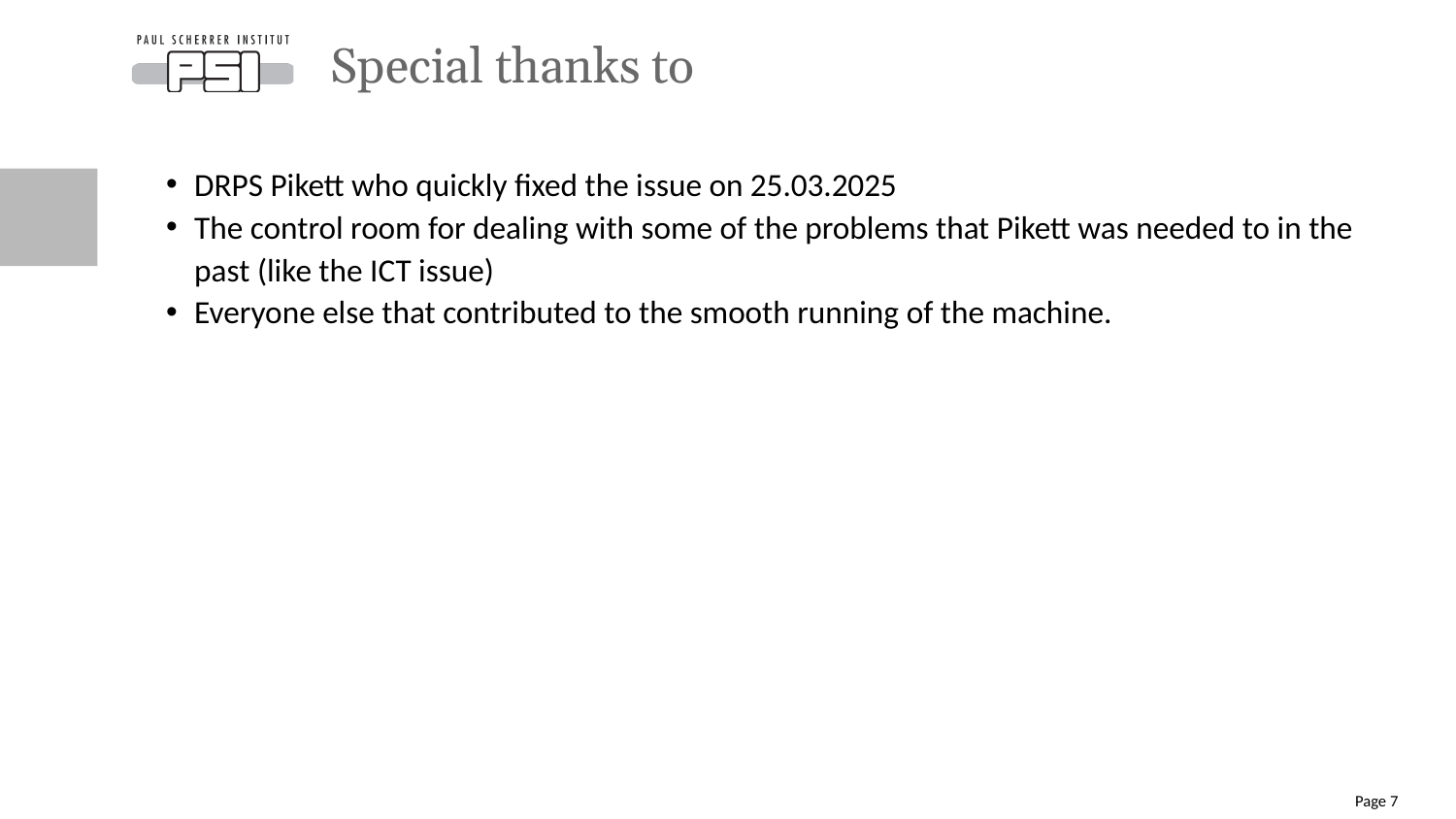

# Special thanks to
DRPS Pikett who quickly fixed the issue on 25.03.2025
The control room for dealing with some of the problems that Pikett was needed to in the past (like the ICT issue)
Everyone else that contributed to the smooth running of the machine.

Page 7